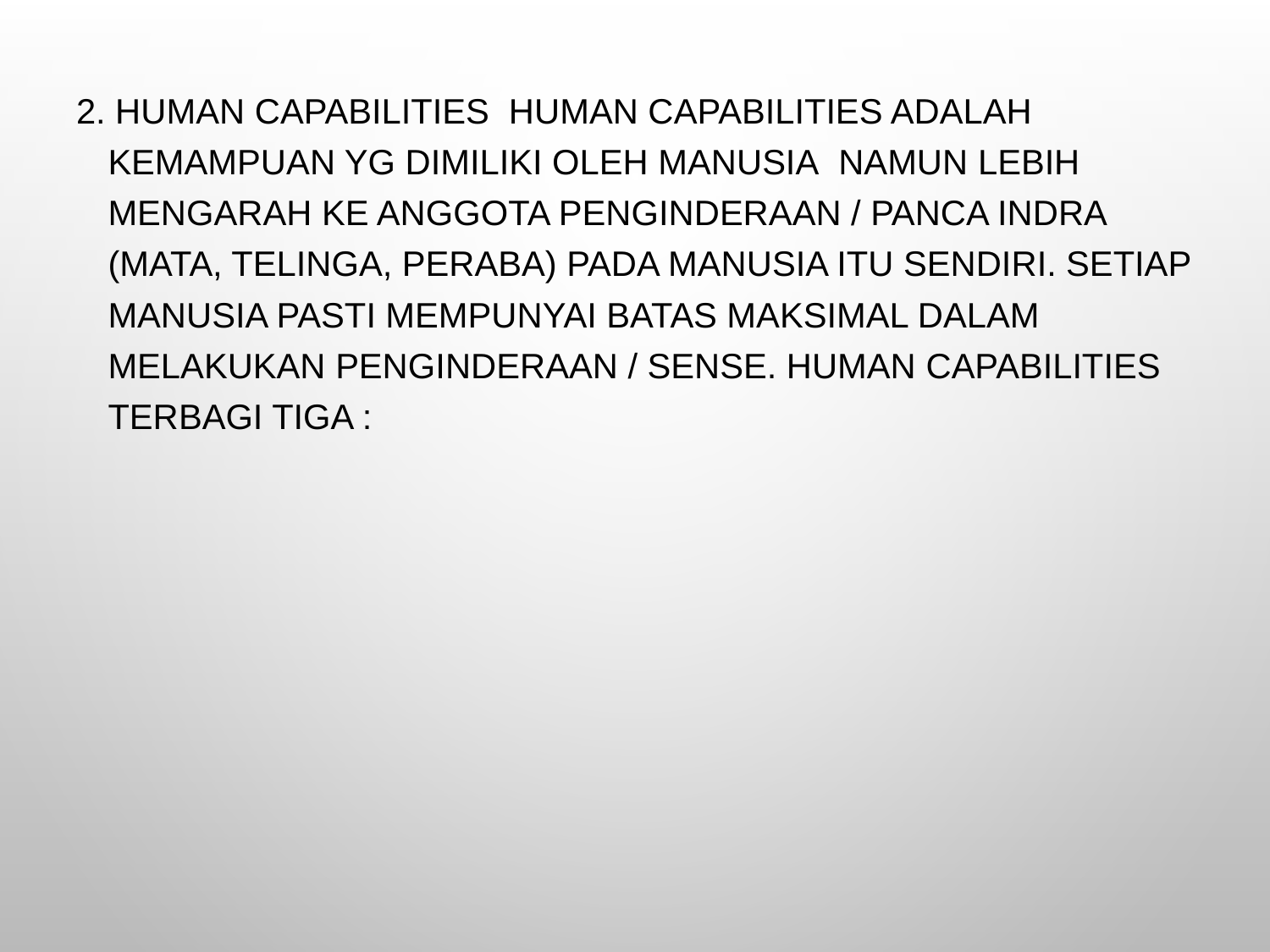

2. Human Capabilities  Human Capabilities adalah kemampuan yg dimiliki oleh manusia  namun lebih mengarah ke anggota Penginderaan / Panca indra (Mata, Telinga, Peraba) pada manusia itu sendiri. Setiap manusia pasti mempunyai batas maksimal dalam melakukan penginderaan / sense. Human Capabilities terbagi tiga :